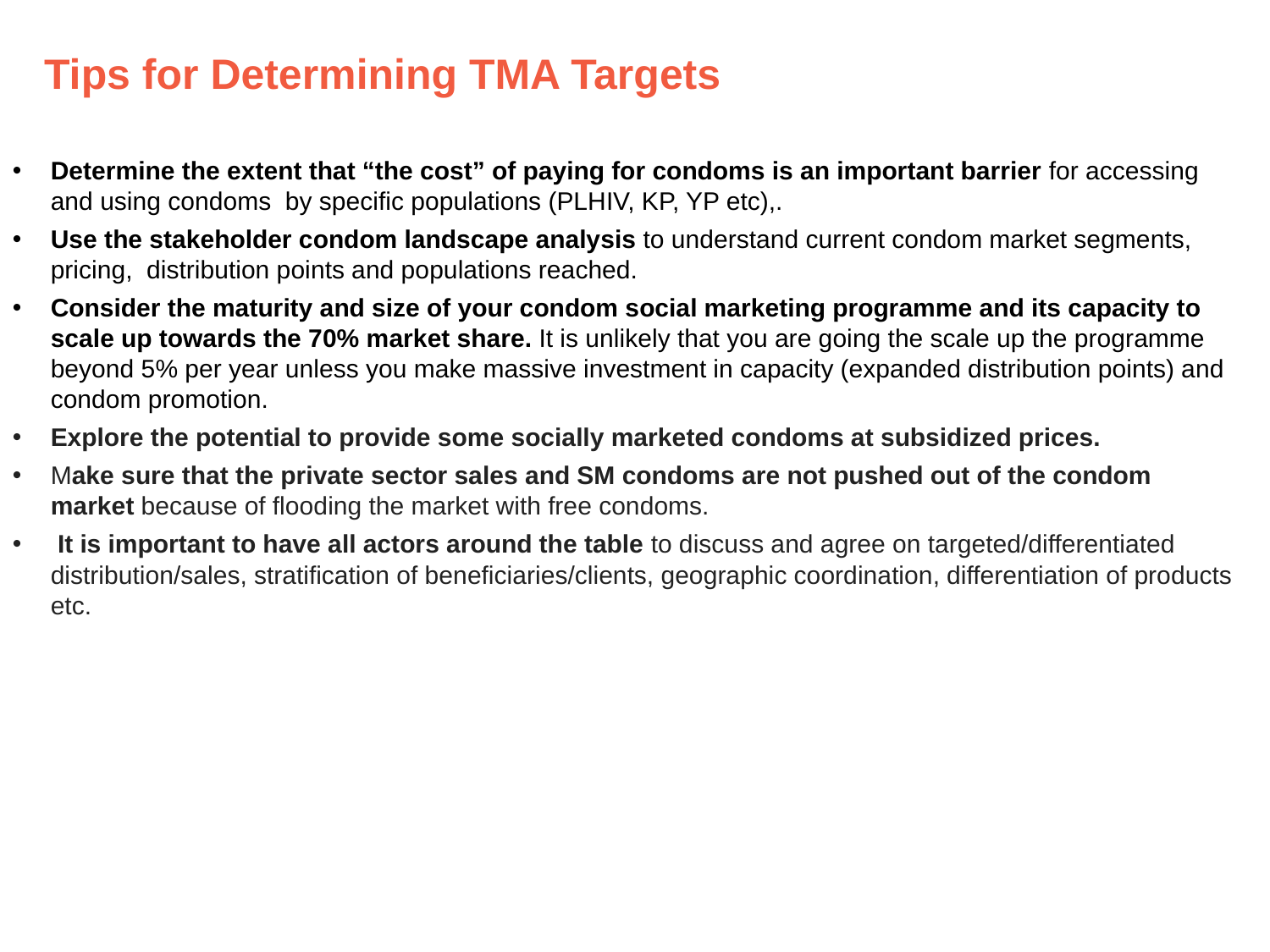

# Tips for Determining TMA Targets
Determine the extent that “the cost” of paying for condoms is an important barrier for accessing and using condoms  by specific populations (PLHIV, KP, YP etc),.
Use the stakeholder condom landscape analysis to understand current condom market segments, pricing,  distribution points and populations reached.
Consider the maturity and size of your condom social marketing programme and its capacity to scale up towards the 70% market share. It is unlikely that you are going the scale up the programme beyond 5% per year unless you make massive investment in capacity (expanded distribution points) and condom promotion.
Explore the potential to provide some socially marketed condoms at subsidized prices.
Make sure that the private sector sales and SM condoms are not pushed out of the condom market because of flooding the market with free condoms.
 It is important to have all actors around the table to discuss and agree on targeted/differentiated distribution/sales, stratification of beneficiaries/clients, geographic coordination, differentiation of products etc.